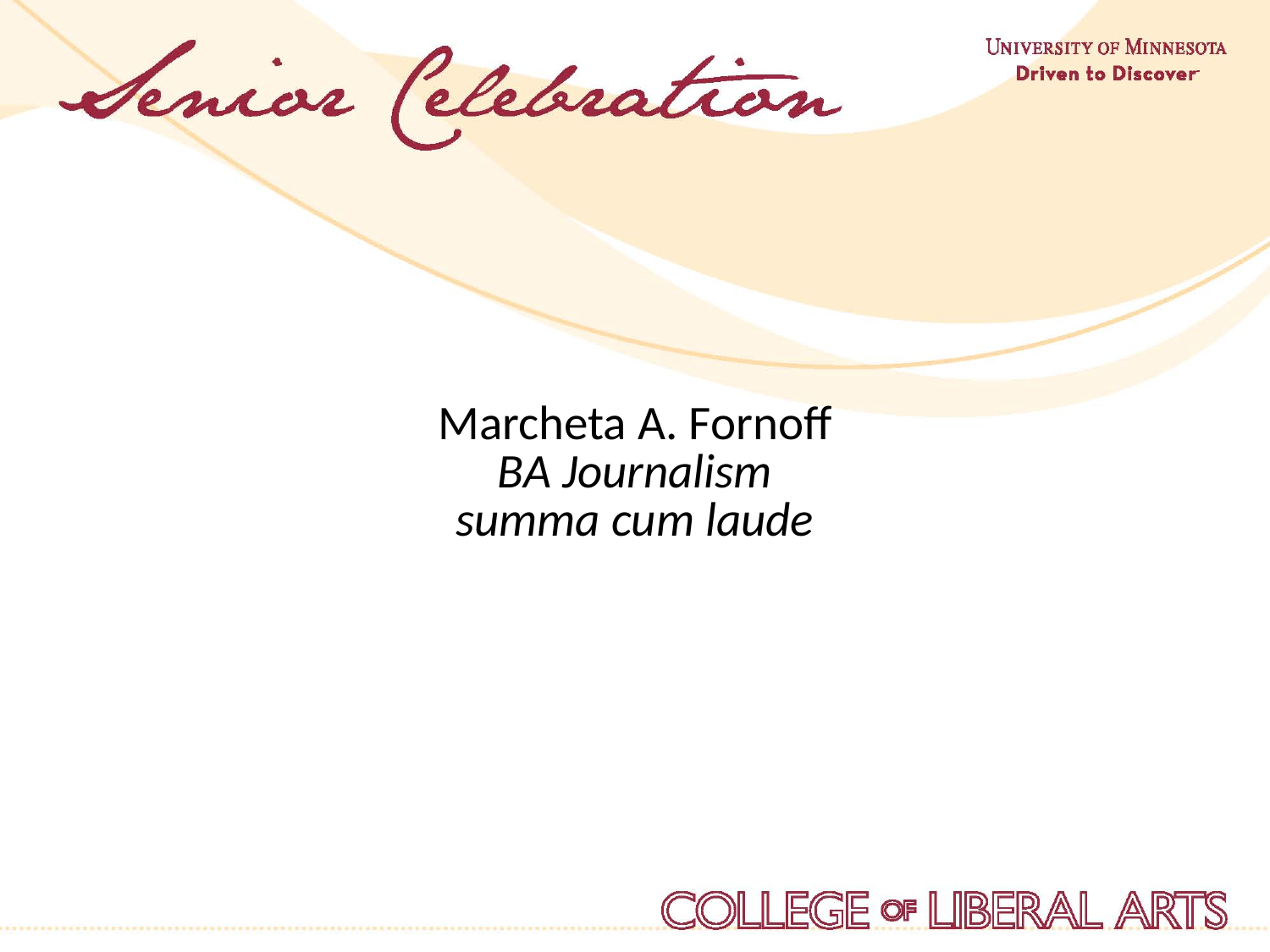

Marcheta A. Fornoff
BA Journalism
summa cum laude